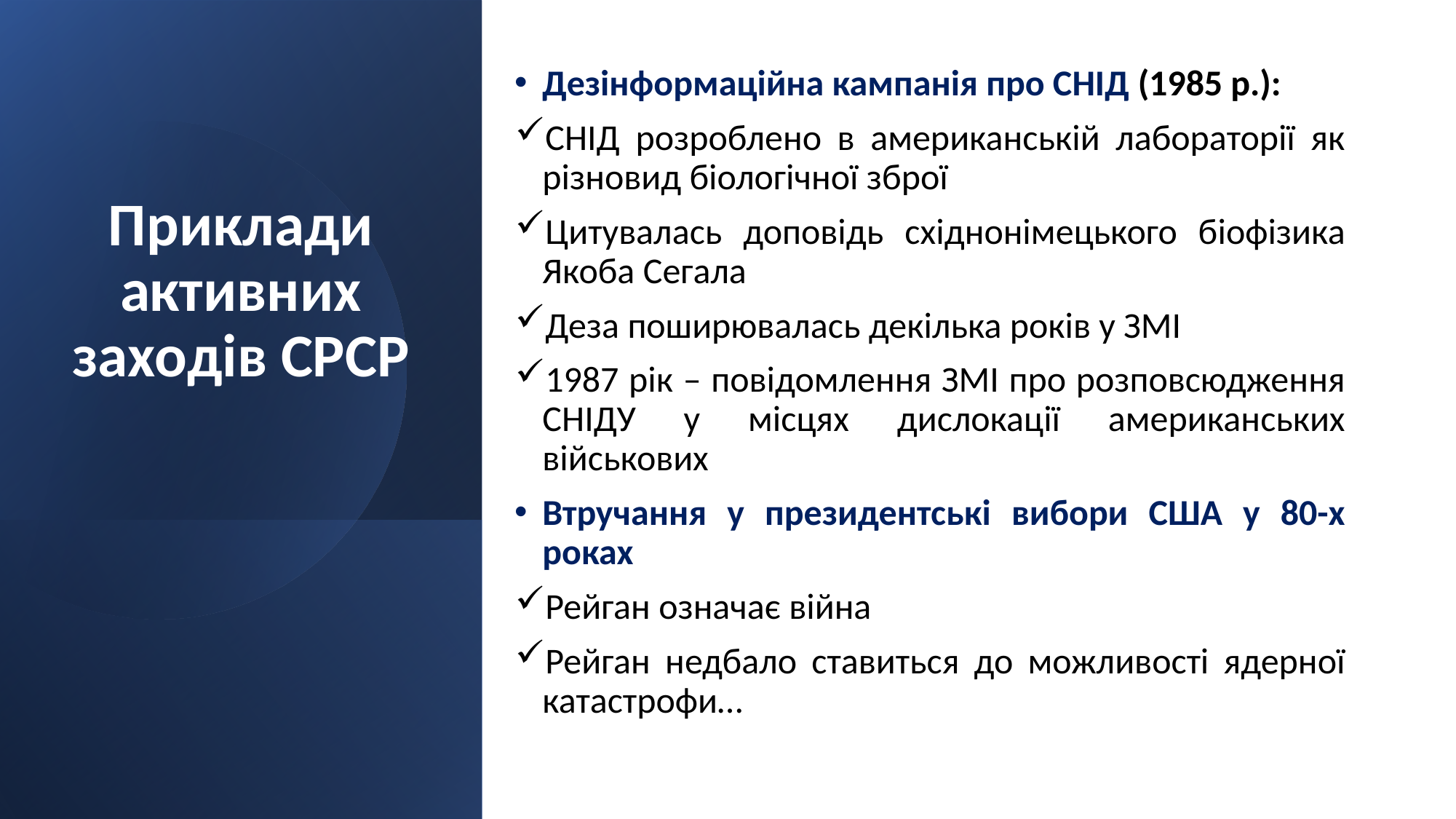

Дезінформаційна кампанія про СНІД (1985 р.):
СНІД розроблено в американській лабораторії як різновид біологічної зброї
Цитувалась доповідь східнонімецького біофізика Якоба Сегала
Деза поширювалась декілька років у ЗМІ
1987 рік – повідомлення ЗМІ про розповсюдження СНІДУ у місцях дислокації американських військових
Втручання у президентські вибори США у 80-х роках
Рейган означає війна
Рейган недбало ставиться до можливості ядерної катастрофи…

# Приклади активних заходів СРСР